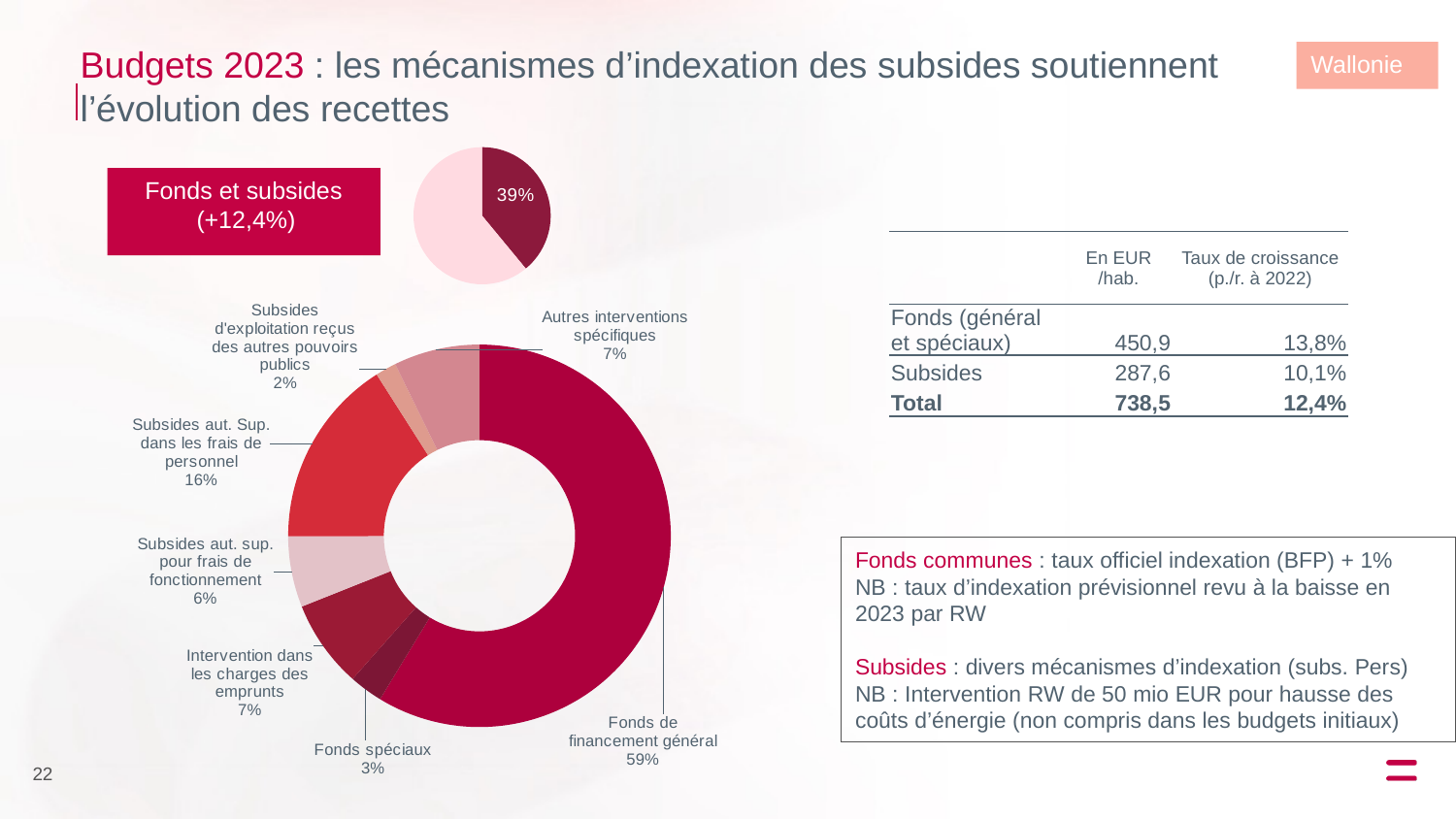

Budgets 2023 : les mécanismes d’indexation des subsides soutiennent l’évolution des recettes
Wallonie

### Chart

| Category | B2022 |
|---|---|
| Fonds et subsides | 39.0 |
| Autres | 61.0 |
Fonds et subsides
           (+12,4%)
|  | En EUR /hab. | Taux de croissance (p./r. à 2022) |
| --- | --- | --- |
| Fonds (général et spéciaux) | 450,9 | 13,8% |
| Subsides | 287,6 | 10,1% |
| Total | 738,5 | 12,4% |

### Chart

| Category | 2023 |
|---|---|
| Fonds de financement général | 1587.7059211881076 |
| Fonds spéciaux | 76.74482848086647 |
| Intervention dans les charges des emprunts | 200.9018864819721 |
| Subsides aut. sup. pour frais de fonctionnement | 162.07840924423616 |
| Subsides aut. Sup. dans les frais de personnel | 433.10451615335137 |
| Subsides d'exploitation reçus des autres pouvoirs publics | 47.903697689805426 |
| Autres interventions spécifiques | 196.38452344225317 |
Fonds communes : taux officiel indexation (BFP) + 1%
NB : taux d’indexation prévisionnel revu à la baisse en 2023 par RW

Subsides : divers mécanismes d’indexation (subs. Pers)
NB : Intervention RW de 50 mio EUR pour hausse des coûts d’énergie (non compris dans les budgets initiaux)